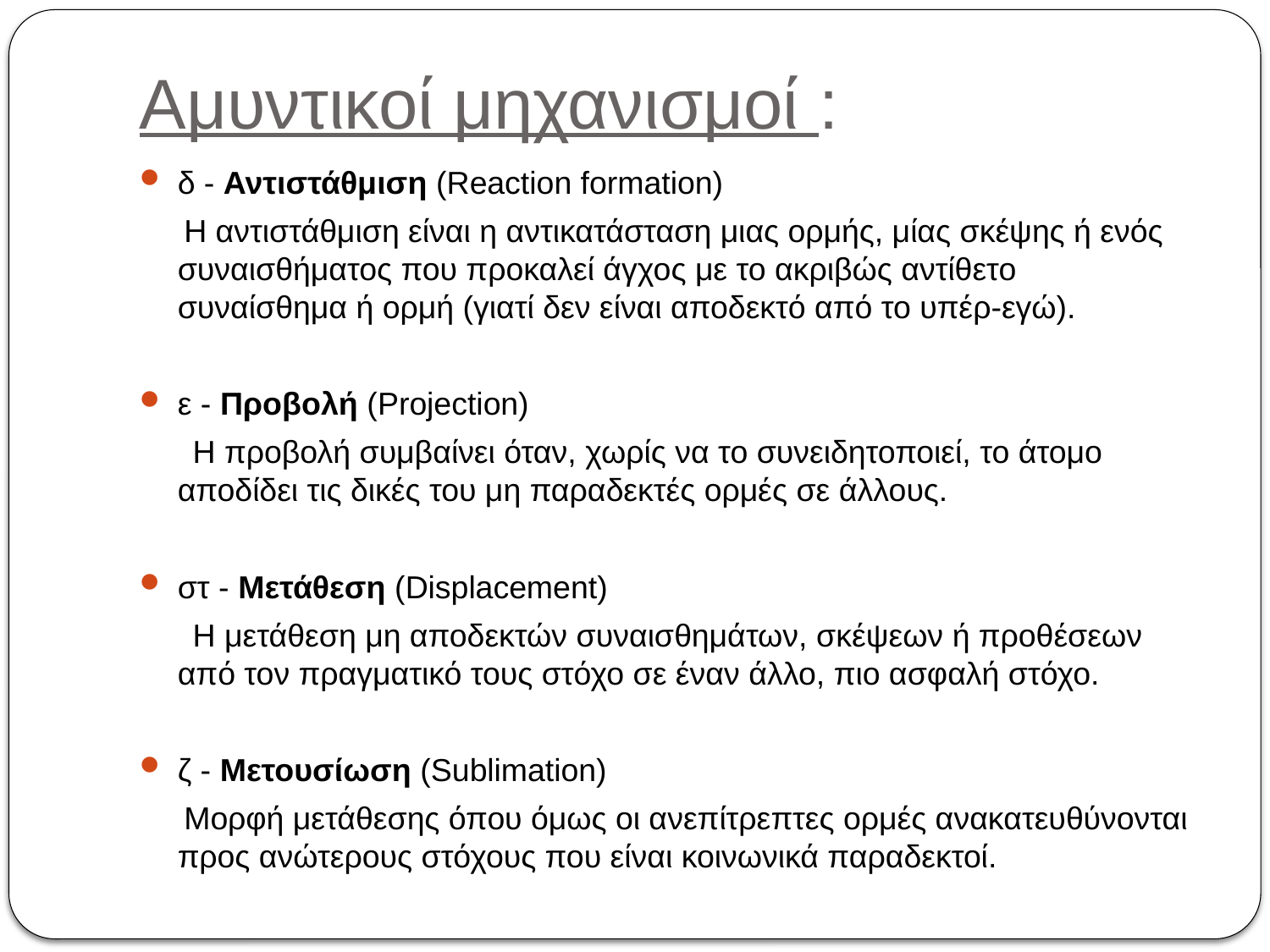

# Αμυντικοί μηχανισμοί :
δ - Αντιστάθμιση (Reaction formation)
     Η αντιστάθμιση είναι η αντικατάσταση μιας ορμής, μίας σκέψης ή ενός συναισθήματος που προκαλεί άγχος με το ακριβώς αντίθετο συναίσθημα ή ορμή (γιατί δεν είναι αποδεκτό από το υπέρ-εγώ).

ε - Προβολή (Projection)
      Η προβολή συμβαίνει όταν, χωρίς να το συνειδητοποιεί, το άτομο αποδίδει τις δικές του μη παραδεκτές ορμές σε άλλους.

στ - Μετάθεση (Displacement)
      Η μετάθεση μη αποδεκτών συναισθημάτων, σκέψεων ή προθέσεων από τον πραγματικό τους στόχο σε έναν άλλο, πιο ασφαλή στόχο.

ζ - Μετουσίωση (Sublimation)
     Μορφή μετάθεσης όπου όμως οι ανεπίτρεπτες ορμές ανακατευθύνονται προς ανώτερους στόχους που είναι κοινωνικά παραδεκτοί.